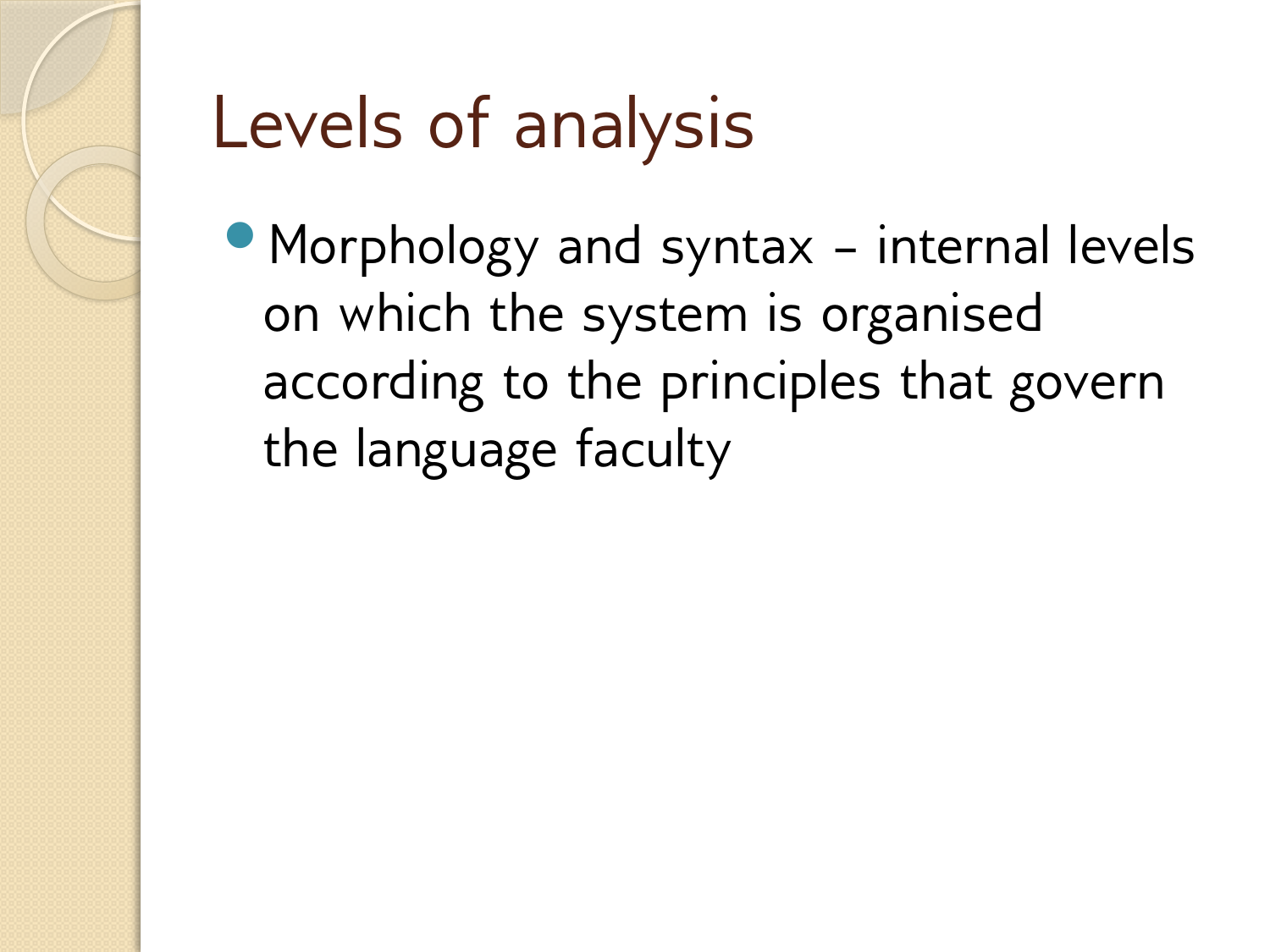

# Levels of analysis
Morphology and syntax – internal levels on which the system is organised according to the principles that govern the language faculty